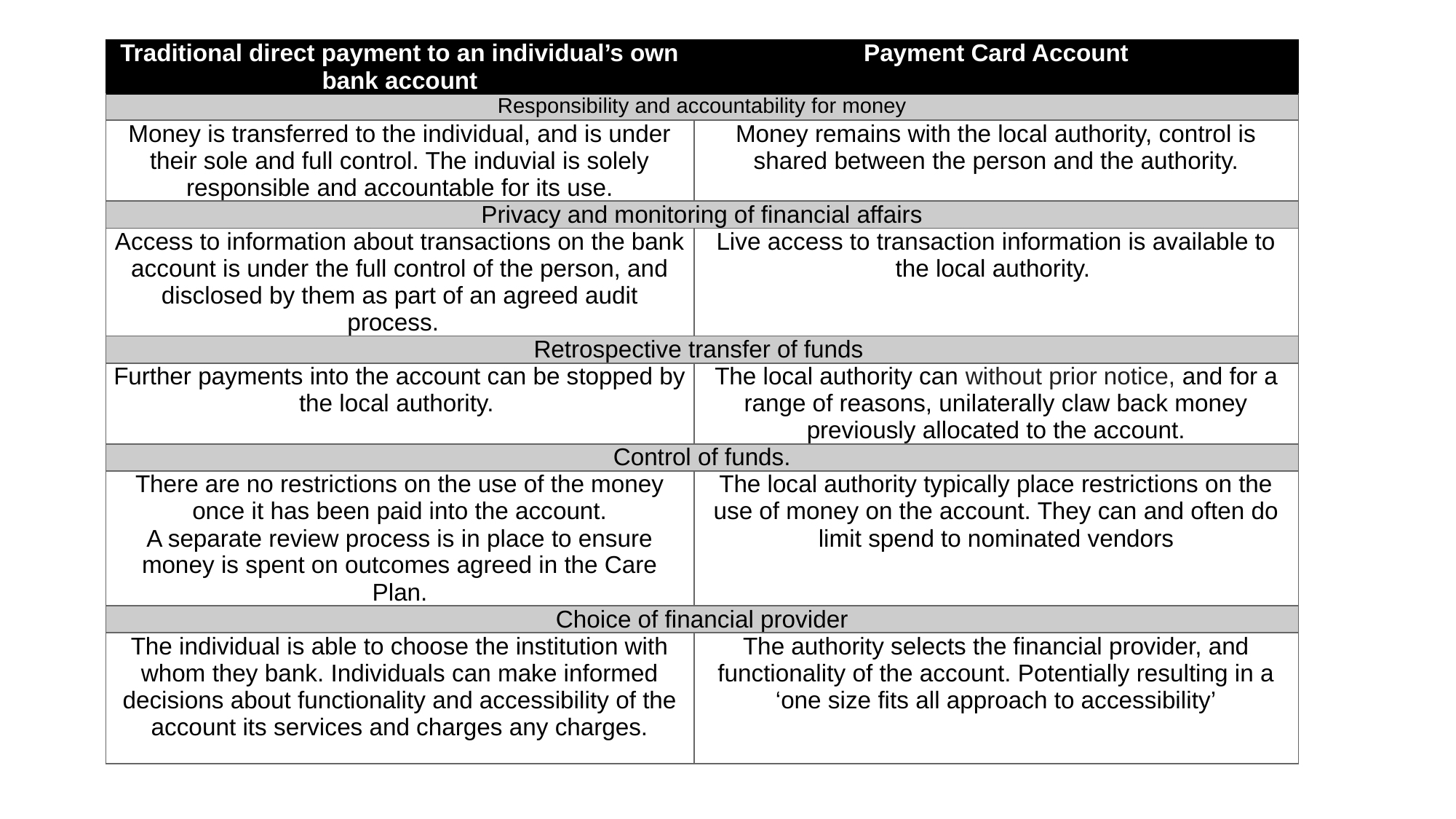

| Traditional direct payment to an individual’s own bank account | Payment Card Account |
| --- | --- |
| Responsibility and accountability for money |  |
| Money is transferred to the individual, and is under their sole and full control. The induvial is solely responsible and accountable for its use. | Money remains with the local authority, control is shared between the person and the authority. |
| Privacy and monitoring of financial affairs |  |
| Access to information about transactions on the bank account is under the full control of the person, and disclosed by them as part of an agreed audit process. | Live access to transaction information is available to the local authority. |
| Retrospective transfer of funds |  |
| Further payments into the account can be stopped by the local authority. | The local authority can without prior notice, and for a range of reasons, unilaterally claw back money previously allocated to the account. |
| Control of funds. |  |
| There are no restrictions on the use of the money once it has been paid into the account. A separate review process is in place to ensure money is spent on outcomes agreed in the Care Plan. | The local authority typically place restrictions on the use of money on the account. They can and often do limit spend to nominated vendors |
| Choice of financial provider |  |
| The individual is able to choose the institution with whom they bank. Individuals can make informed decisions about functionality and accessibility of the account its services and charges any charges. | The authority selects the financial provider, and functionality of the account. Potentially resulting in a ‘one size fits all approach to accessibility’ |